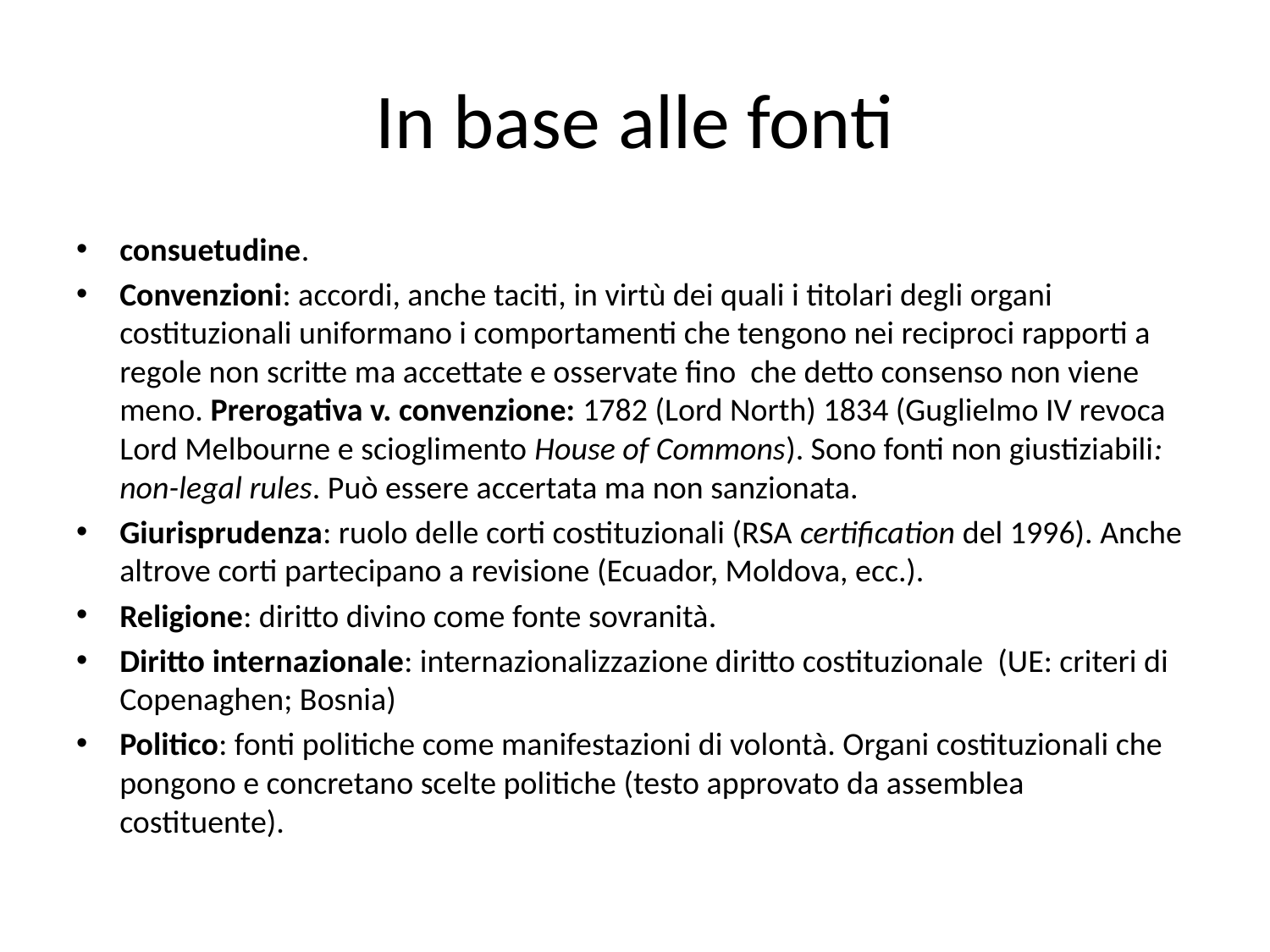

# In base alle fonti
consuetudine.
Convenzioni: accordi, anche taciti, in virtù dei quali i titolari degli organi costituzionali uniformano i comportamenti che tengono nei reciproci rapporti a regole non scritte ma accettate e osservate fino  che detto consenso non viene meno. Prerogativa v. convenzione: 1782 (Lord North) 1834 (Guglielmo IV revoca Lord Melbourne e scioglimento House of Commons). Sono fonti non giustiziabili: non-legal rules. Può essere accertata ma non sanzionata.
Giurisprudenza: ruolo delle corti costituzionali (RSA certification del 1996). Anche altrove corti partecipano a revisione (Ecuador, Moldova, ecc.).
Religione: diritto divino come fonte sovranità.
Diritto internazionale: internazionalizzazione diritto costituzionale  (UE: criteri di Copenaghen; Bosnia)
Politico: fonti politiche come manifestazioni di volontà. Organi costituzionali che pongono e concretano scelte politiche (testo approvato da assemblea costituente).